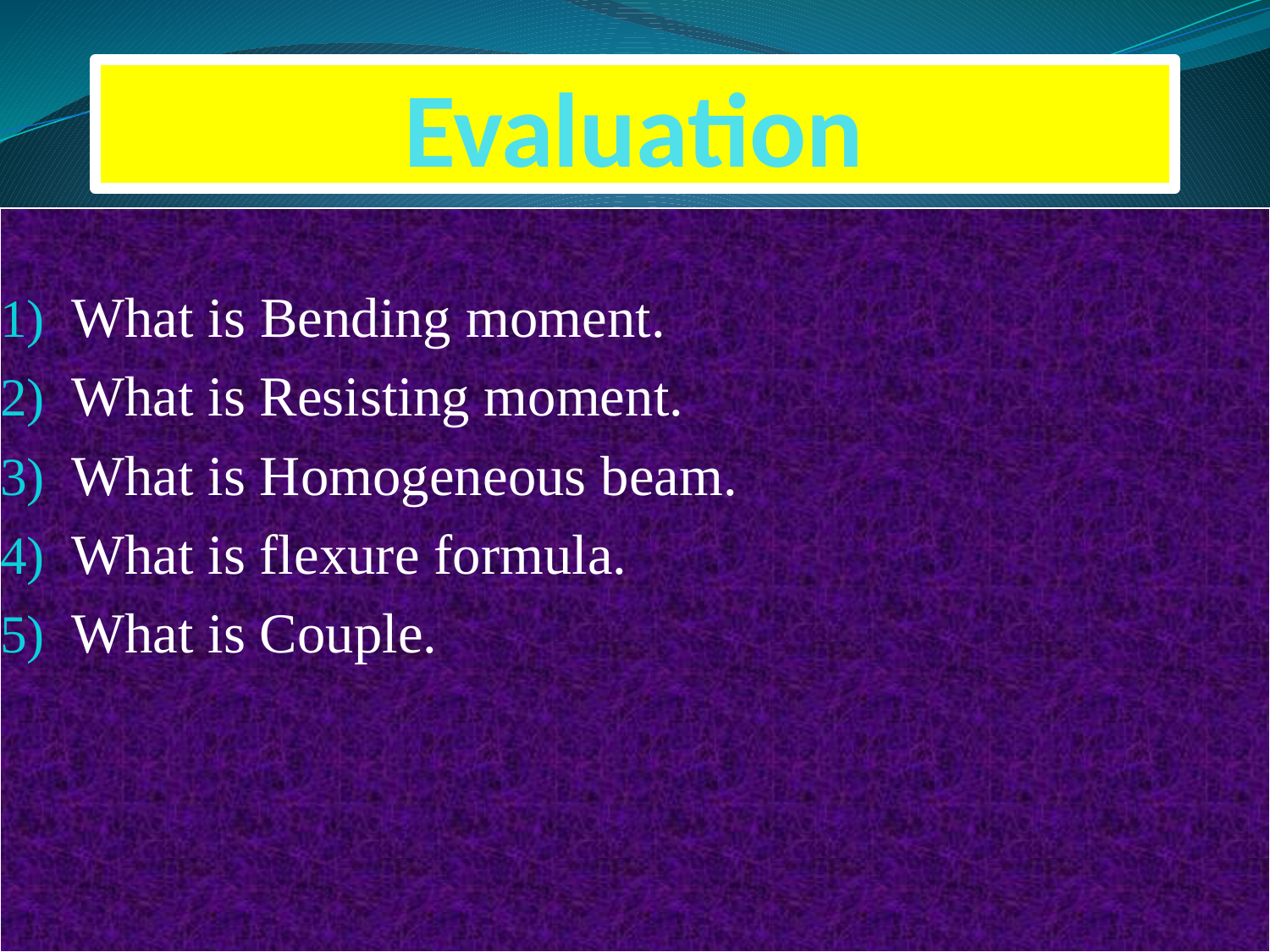

# Evaluation

What is Bending moment.
What is Resisting moment.
What is Homogeneous beam.
What is flexure formula.
What is Couple.